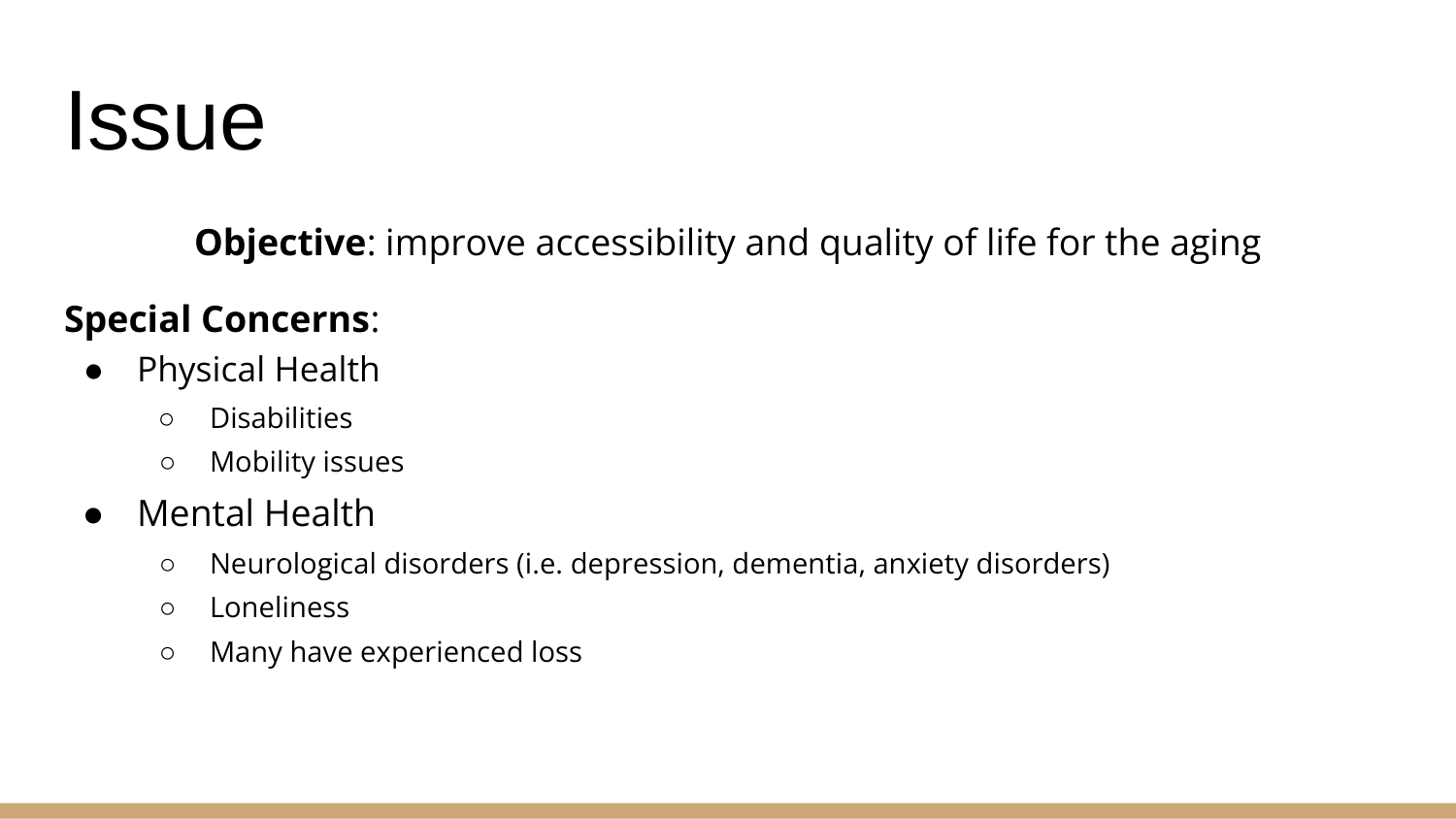

# Issue
Objective: improve accessibility and quality of life for the aging
Special Concerns:
Physical Health
Disabilities
Mobility issues
Mental Health
Neurological disorders (i.e. depression, dementia, anxiety disorders)
Loneliness
Many have experienced loss